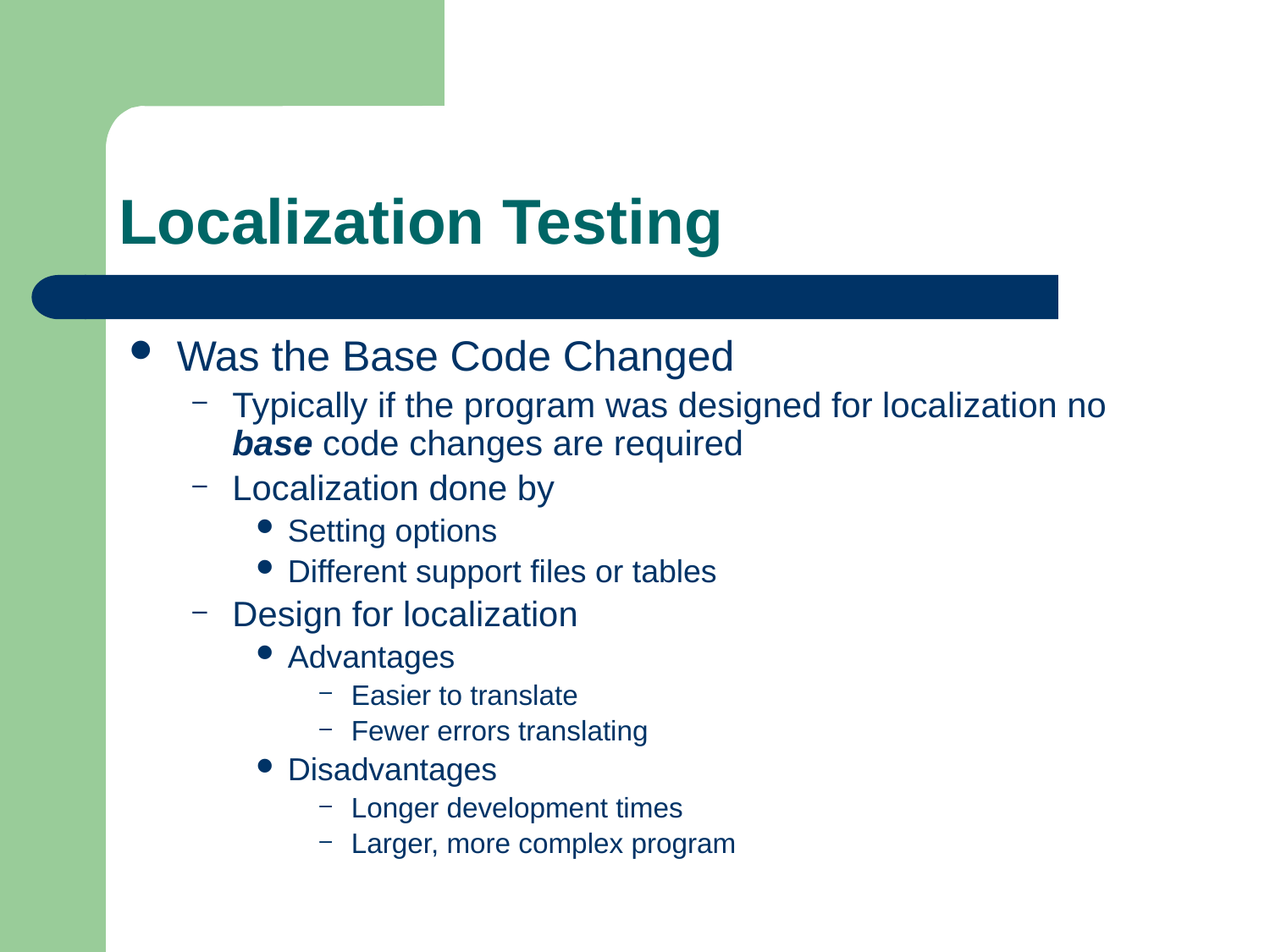

# Localization Testing
Was the Base Code Changed
Typically if the program was designed for localization no base code changes are required
Localization done by
Setting options
Different support files or tables
Design for localization
Advantages
Easier to translate
Fewer errors translating
Disadvantages
Longer development times
Larger, more complex program